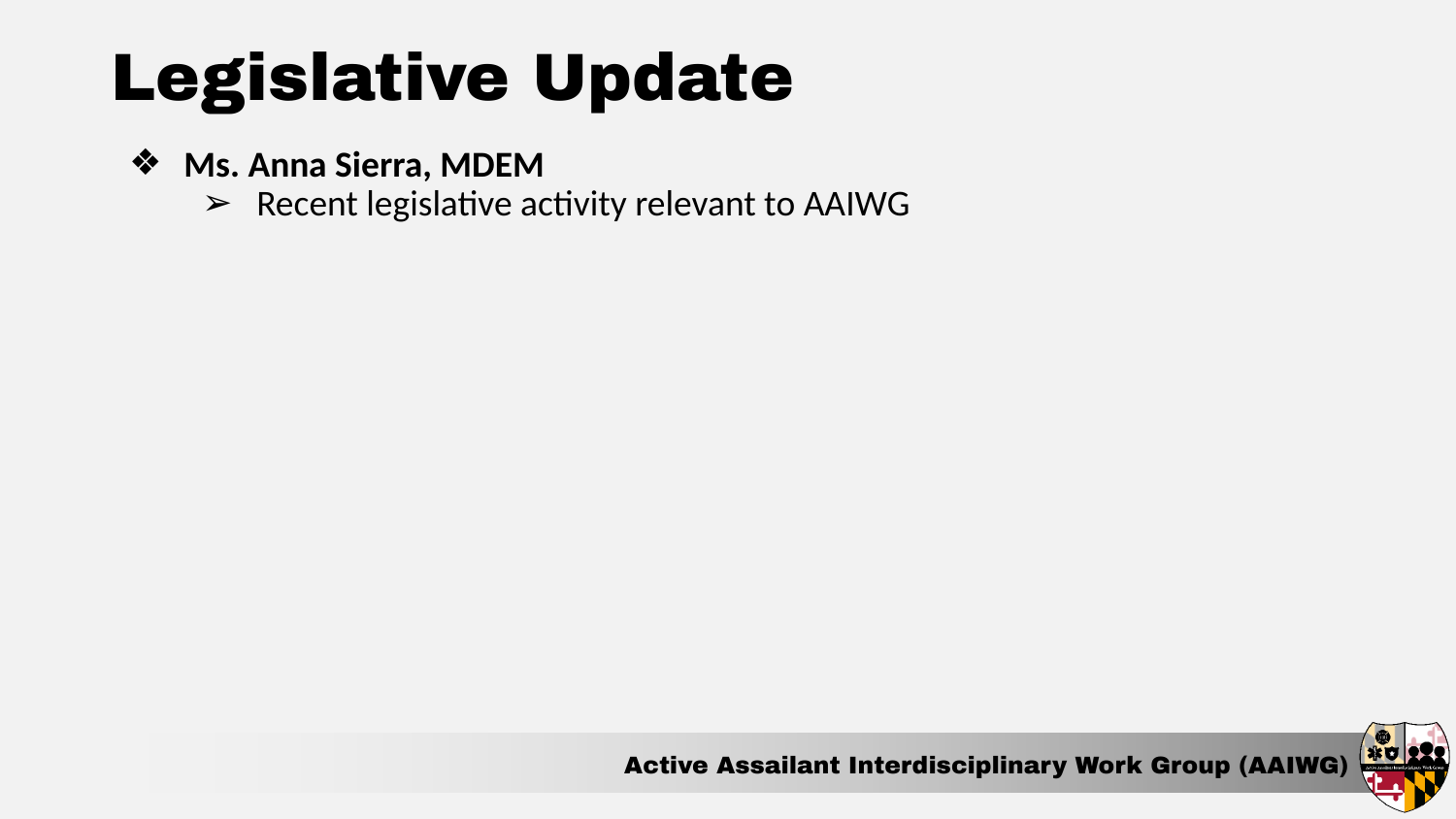

# Legislative Update
Ms. Anna Sierra, MDEM
Recent legislative activity relevant to AAIWG